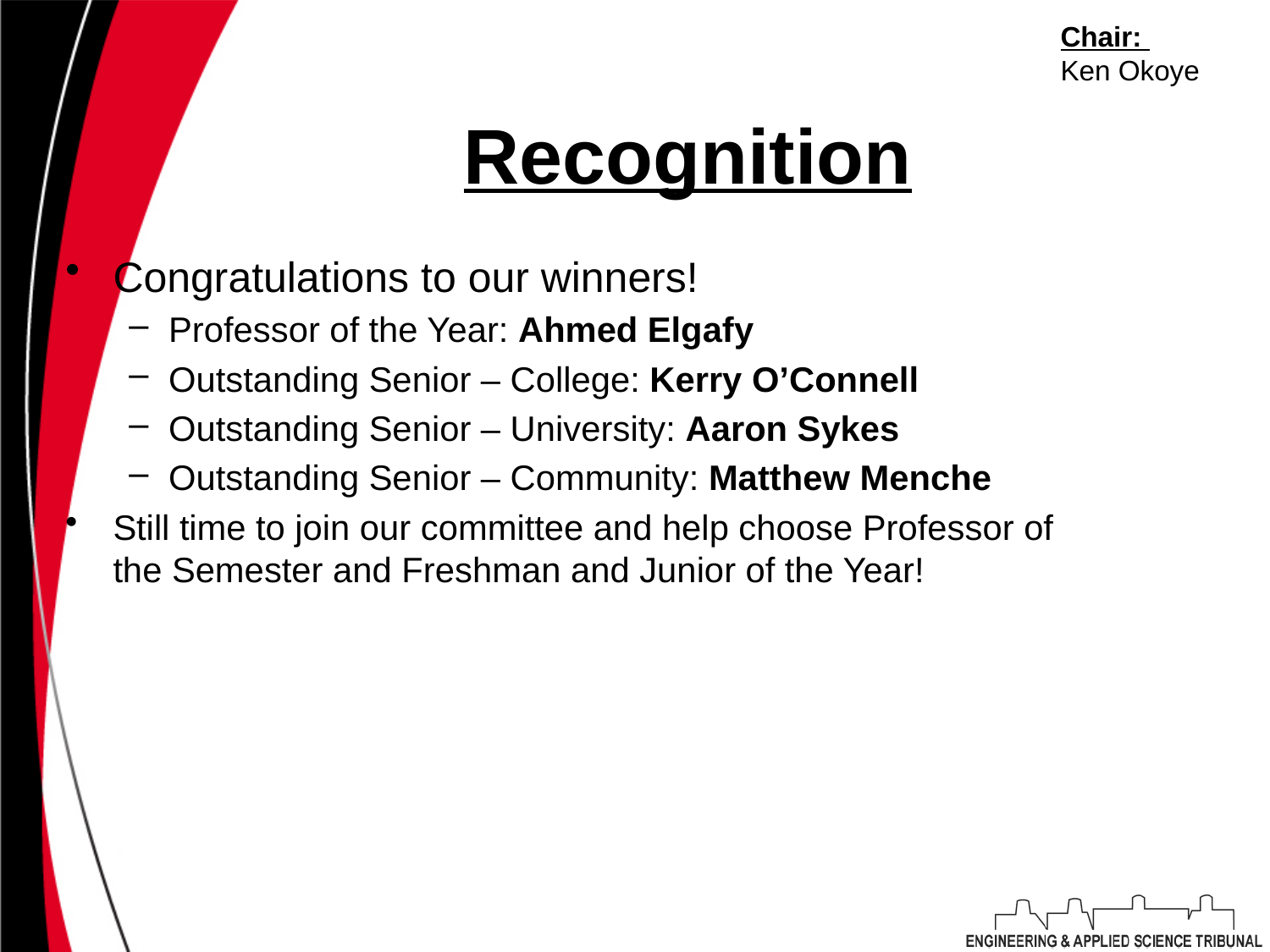

Chair:
Ken Okoye
# Recognition
Congratulations to our winners!
Professor of the Year: Ahmed Elgafy
Outstanding Senior – College: Kerry O’Connell
Outstanding Senior – University: Aaron Sykes
Outstanding Senior – Community: Matthew Menche
Still time to join our committee and help choose Professor of the Semester and Freshman and Junior of the Year!